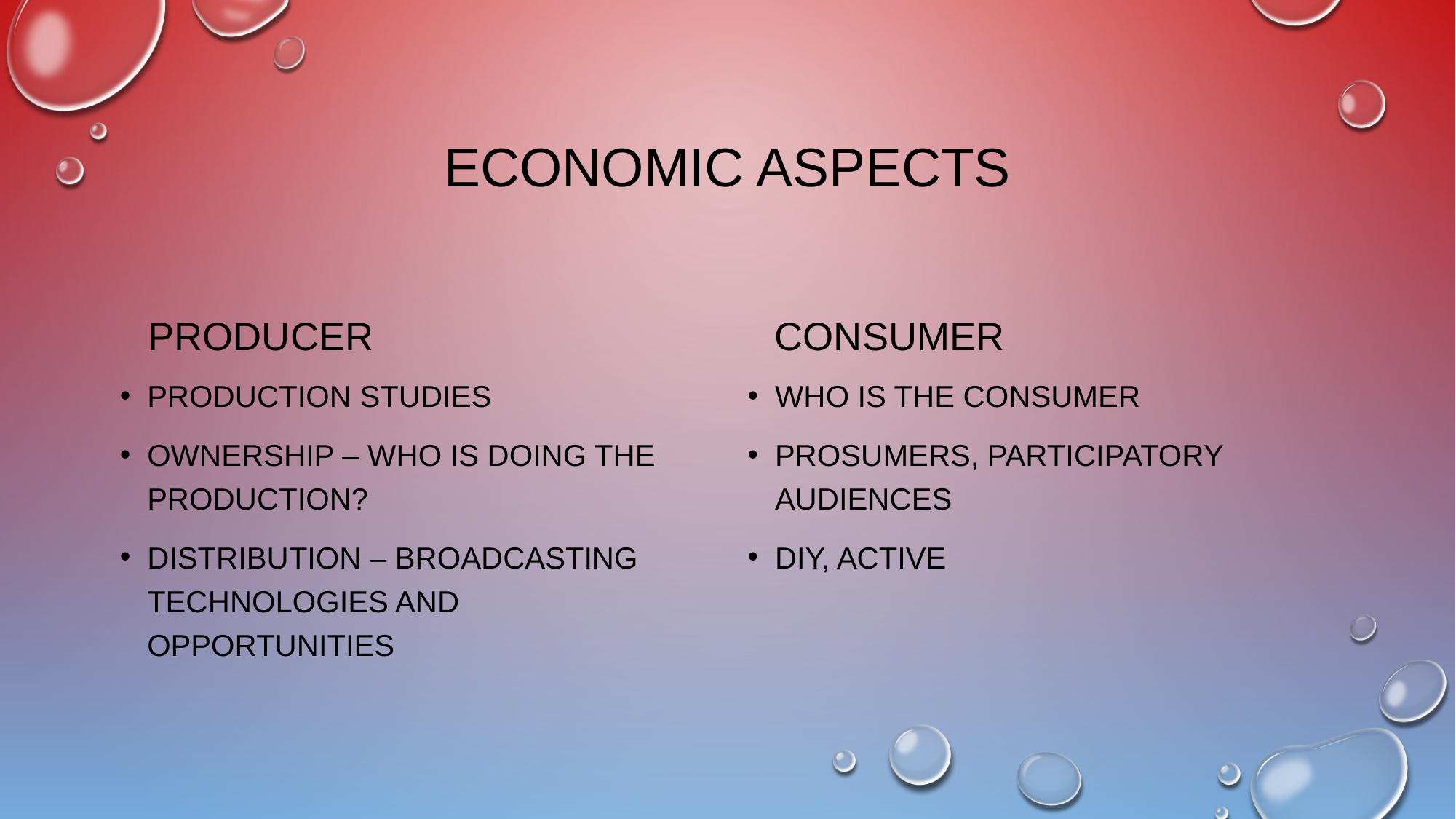

# Economic aspects
Producer
consumer
Production studies
Ownership – Who is doing the production?
Distribution – broadcasting technologies and opportunities

Who is the consumer
Prosumers, participatory audiences
Diy, active